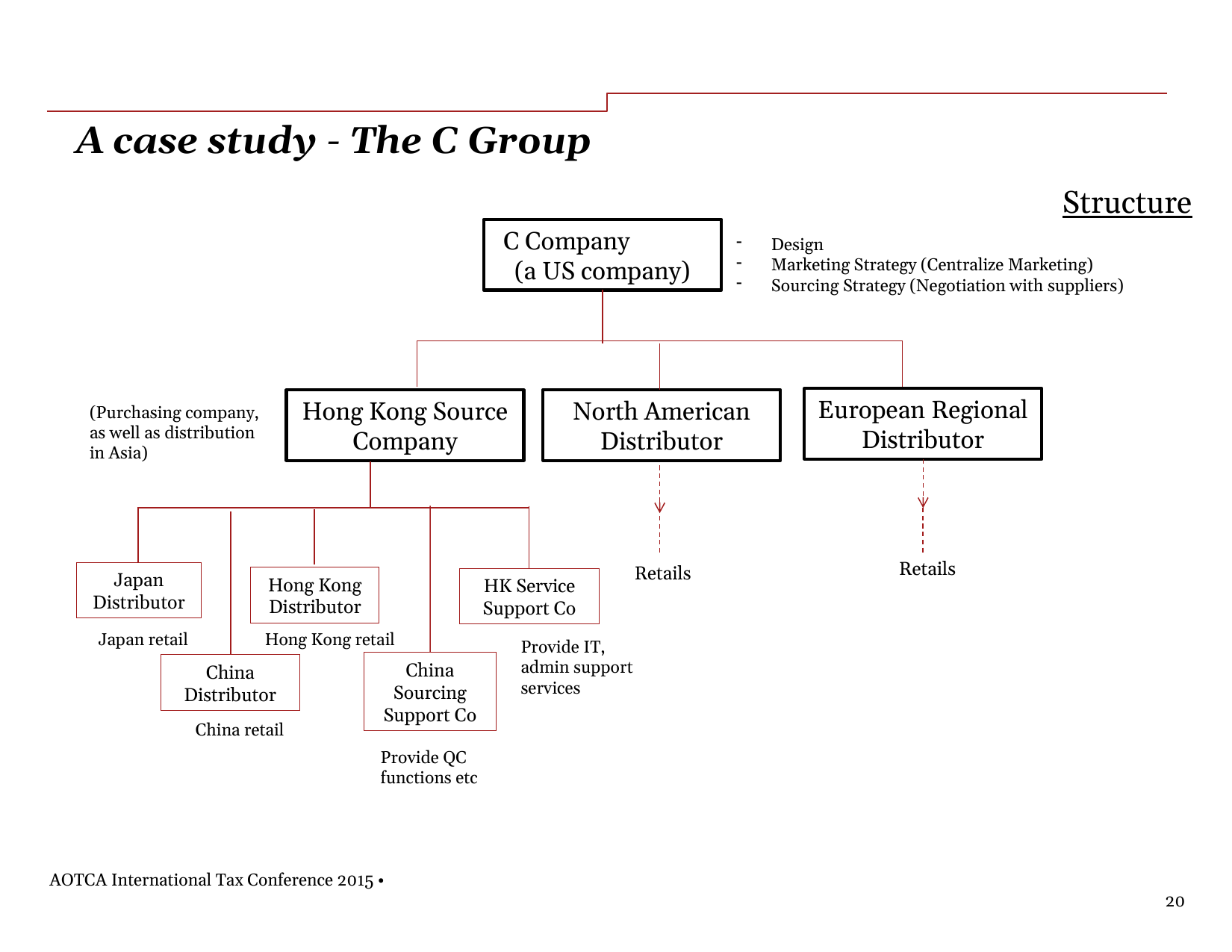

# A case study - The C Group
Structure
C Company             (a US company)
Design
Marketing Strategy (Centralize Marketing)
Sourcing Strategy (Negotiation with suppliers)
European Regional Distributor
Hong Kong Source Company
North American Distributor
(Purchasing company,
as well as distribution
in Asia)
Retails
Retails
Japan Distributor
Hong Kong Distributor
HK Service Support Co
Japan retail
Hong Kong retail
Provide IT,
admin support
services
China Sourcing Support Co
China Distributor
China retail
Provide QC
functions etc
AOTCA International Tax Conference 2015 •
20